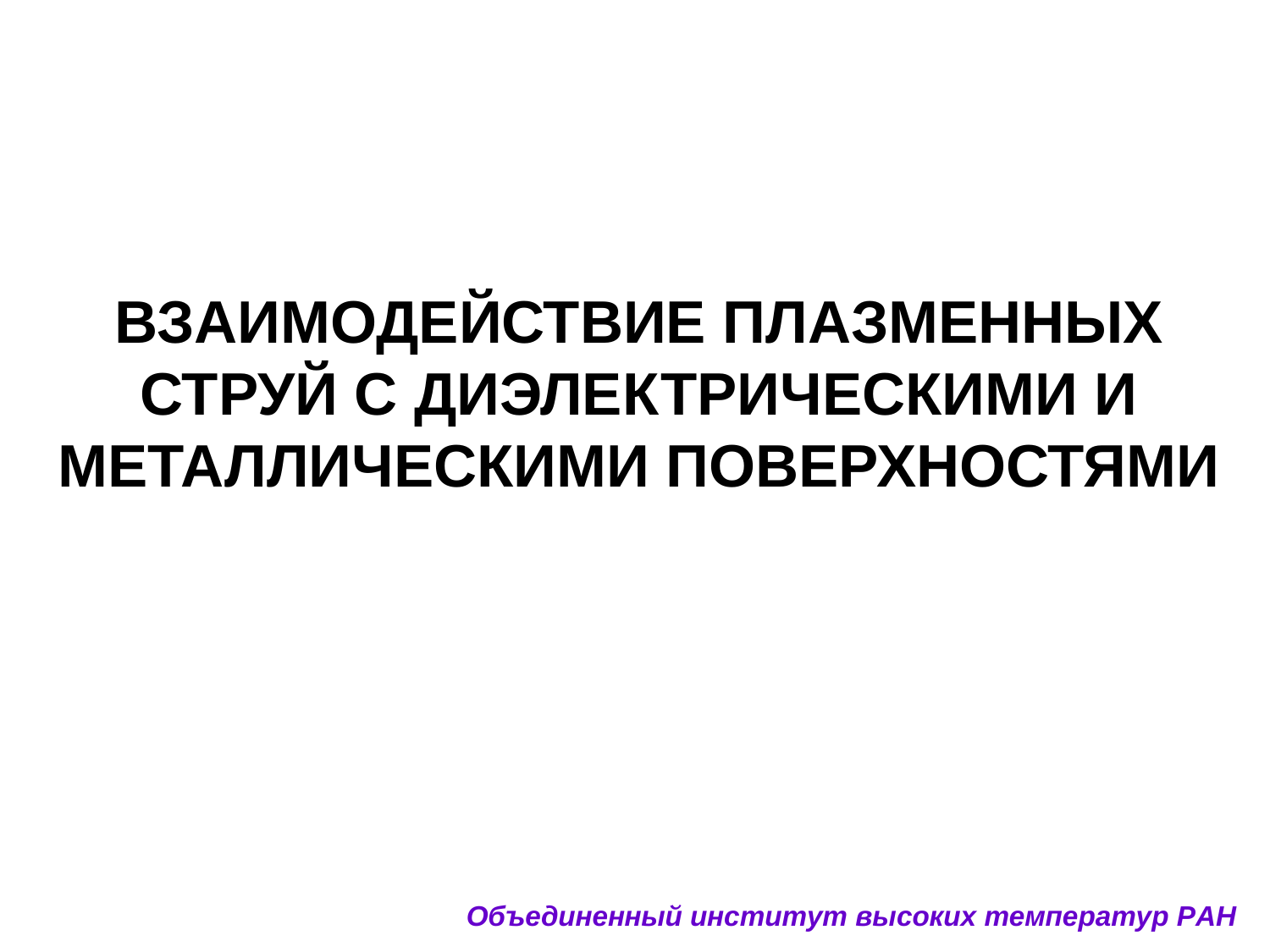

ВЗАИМОДЕЙСТВИЕ ПЛАЗМЕННЫХ СТРУЙ С ДИЭЛЕКТРИЧЕСКИМИ И МЕТАЛЛИЧЕСКИМИ ПОВЕРХНОСТЯМИ
Объединенный институт высоких температур РАН